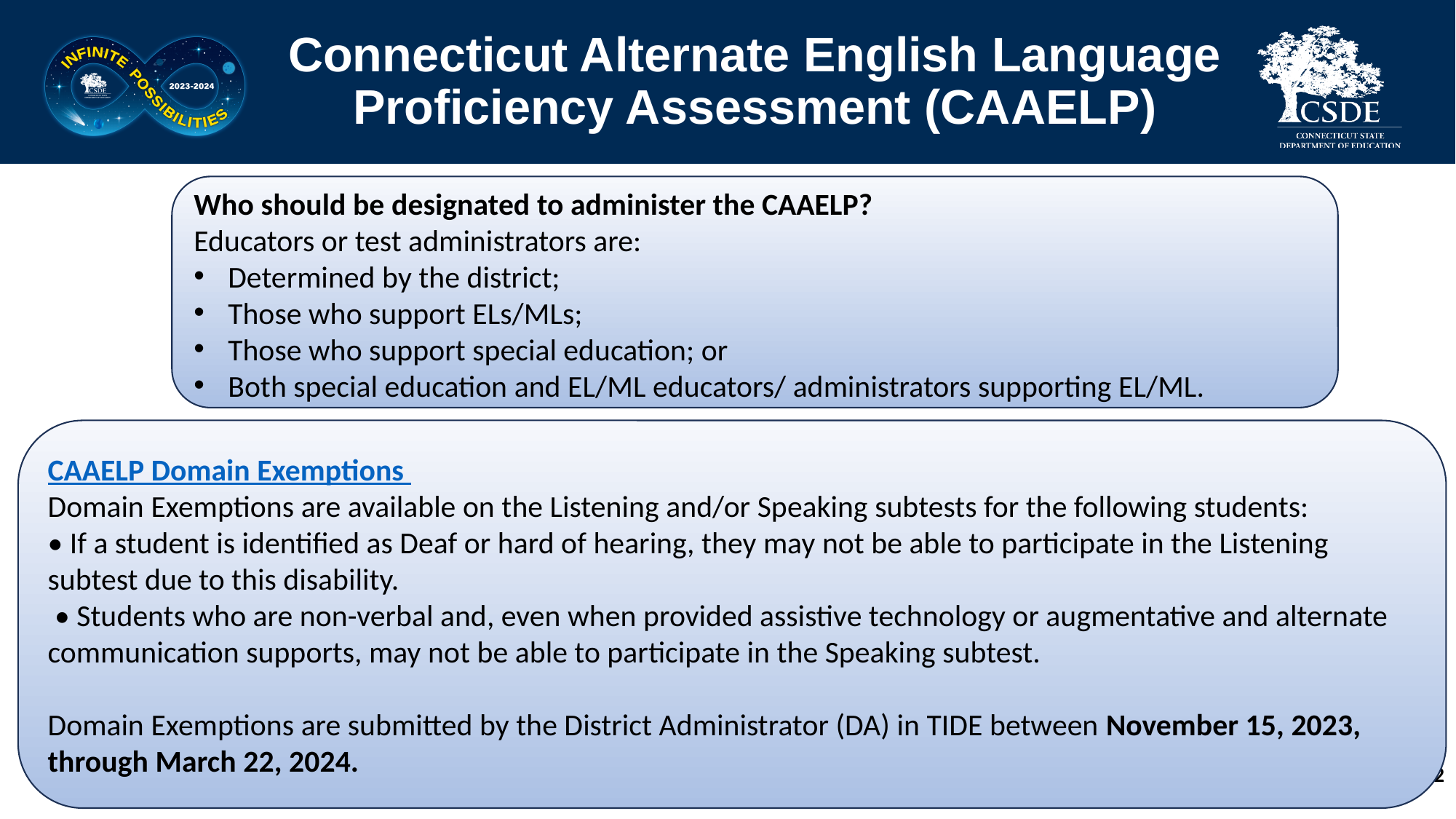

# Connecticut Alternate English Language Proficiency Assessment (CAAELP)

Who should be designated to administer the CAAELP?
Educators or test administrators are:
Determined by the district;
Those who support ELs/MLs;
Those who support special education; or
Both special education and EL/ML educators/ administrators supporting EL/ML.

CAAELP Domain Exemptions
Domain Exemptions are available on the Listening and/or Speaking subtests for the following students:
• If a student is identified as Deaf or hard of hearing, they may not be able to participate in the Listening subtest due to this disability.
 • Students who are non-verbal and, even when provided assistive technology or augmentative and alternate communication supports, may not be able to participate in the Speaking subtest.

Domain Exemptions are submitted by the District Administrator (DA) in TIDE between November 15, 2023, through March 22, 2024.
102